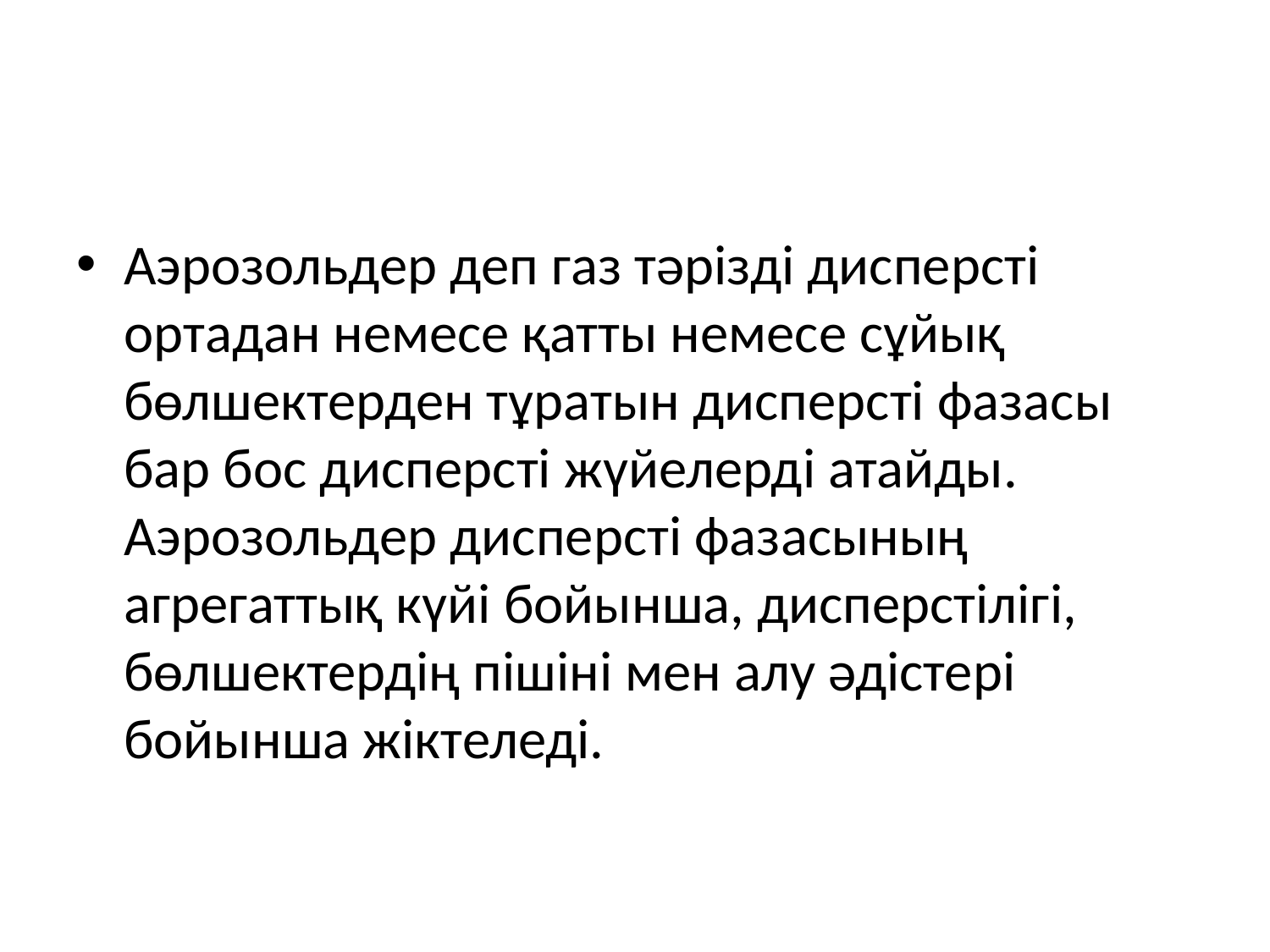

#
Аэрозольдер деп газ тәрізді дисперсті ортадан немесе қатты немесе сұйық бөлшектерден тұратын дисперсті фазасы бар бос дисперсті жүйелерді атайды. Аэрозольдер дисперсті фазасының агрегаттық күйі бойынша, дисперстілігі, бөлшектердің пішіні мен алу әдістері бойынша жіктеледі.